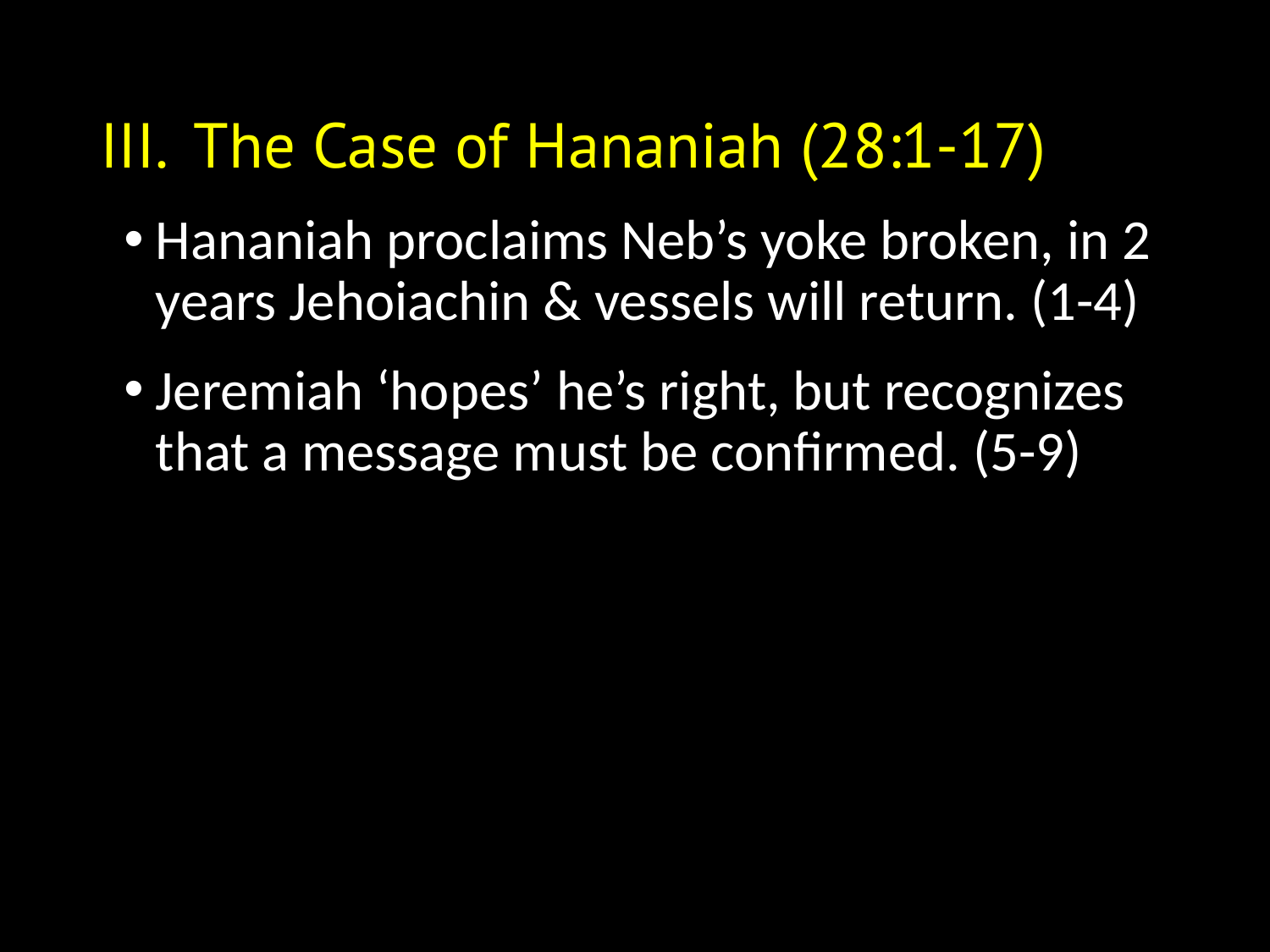

# The Case of Hananiah (28:1-17)
Hananiah proclaims Neb’s yoke broken, in 2 years Jehoiachin & vessels will return. (1-4)
Jeremiah ‘hopes’ he’s right, but recognizes that a message must be confirmed. (5-9)